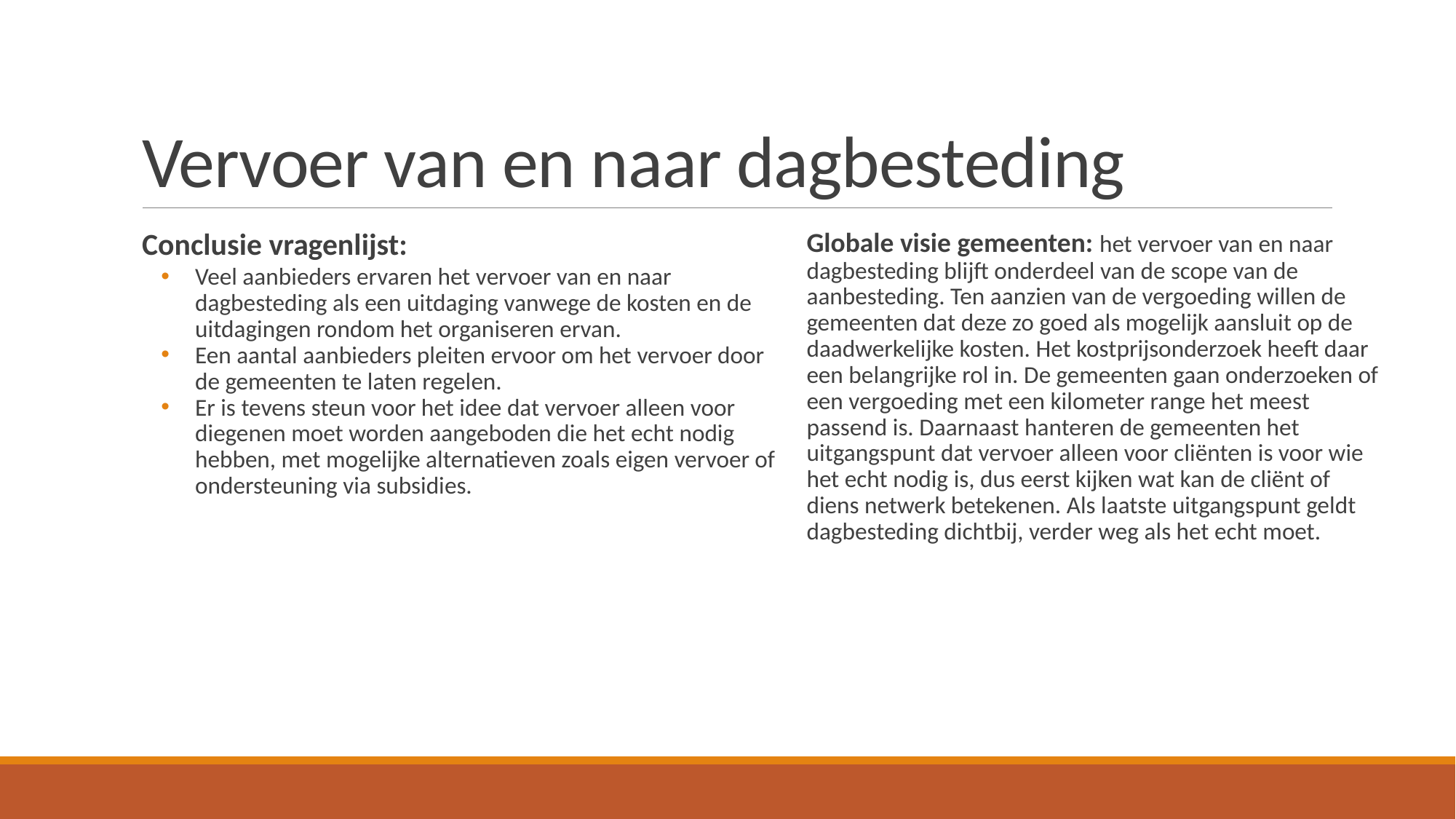

# Vervoer van en naar dagbesteding
Conclusie vragenlijst:
Veel aanbieders ervaren het vervoer van en naar dagbesteding als een uitdaging vanwege de kosten en de uitdagingen rondom het organiseren ervan.
Een aantal aanbieders pleiten ervoor om het vervoer door de gemeenten te laten regelen.
Er is tevens steun voor het idee dat vervoer alleen voor diegenen moet worden aangeboden die het echt nodig hebben, met mogelijke alternatieven zoals eigen vervoer of ondersteuning via subsidies.
Globale visie gemeenten: het vervoer van en naar dagbesteding blijft onderdeel van de scope van de aanbesteding. Ten aanzien van de vergoeding willen de gemeenten dat deze zo goed als mogelijk aansluit op de daadwerkelijke kosten. Het kostprijsonderzoek heeft daar een belangrijke rol in. De gemeenten gaan onderzoeken of een vergoeding met een kilometer range het meest passend is. Daarnaast hanteren de gemeenten het uitgangspunt dat vervoer alleen voor cliënten is voor wie het echt nodig is, dus eerst kijken wat kan de cliënt of diens netwerk betekenen. Als laatste uitgangspunt geldt dagbesteding dichtbij, verder weg als het echt moet.